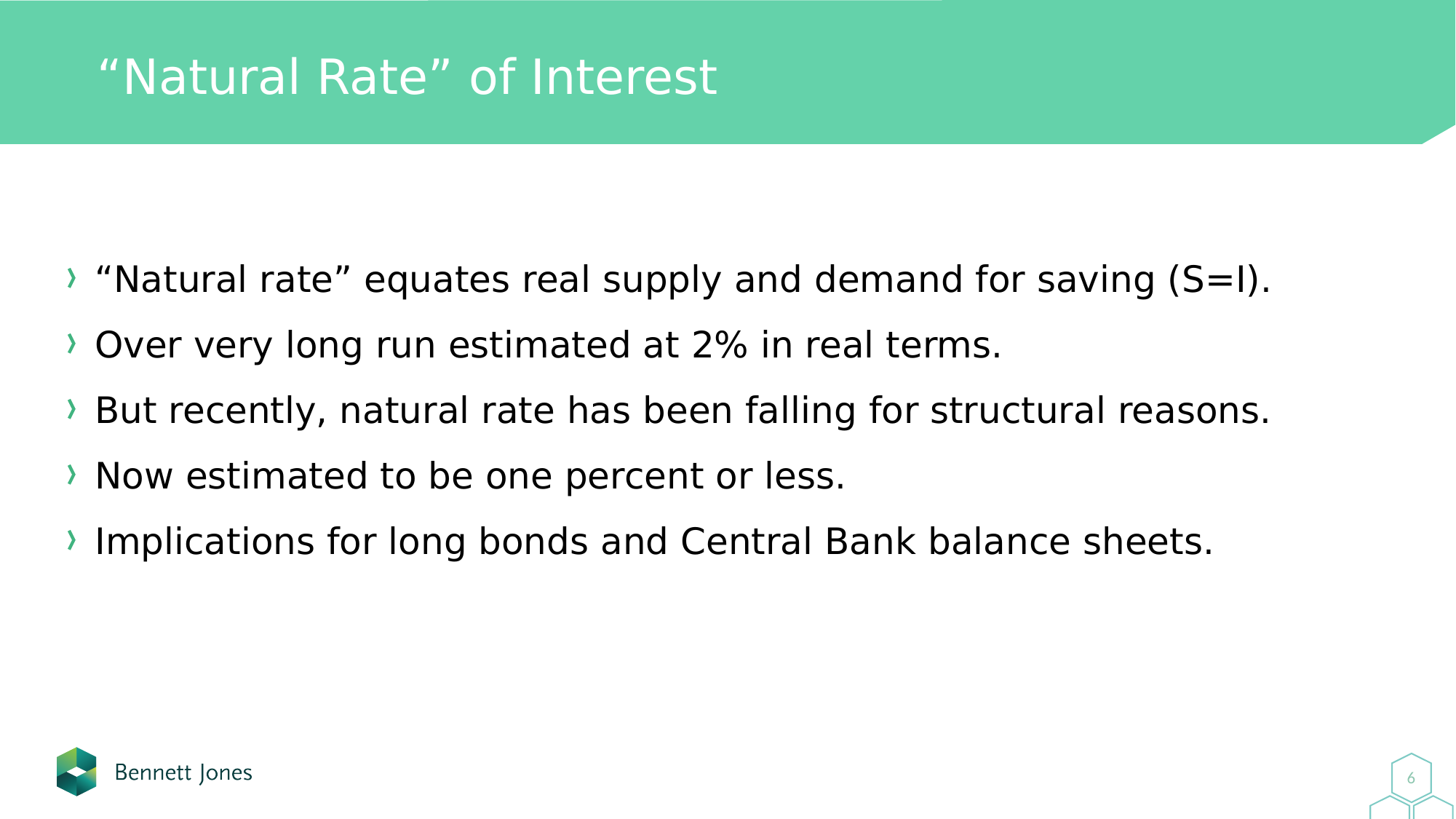

# “Natural Rate” of Interest
“Natural rate” equates real supply and demand for saving (S=I).
Over very long run estimated at 2% in real terms.
But recently, natural rate has been falling for structural reasons.
Now estimated to be one percent or less.
Implications for long bonds and Central Bank balance sheets.
6